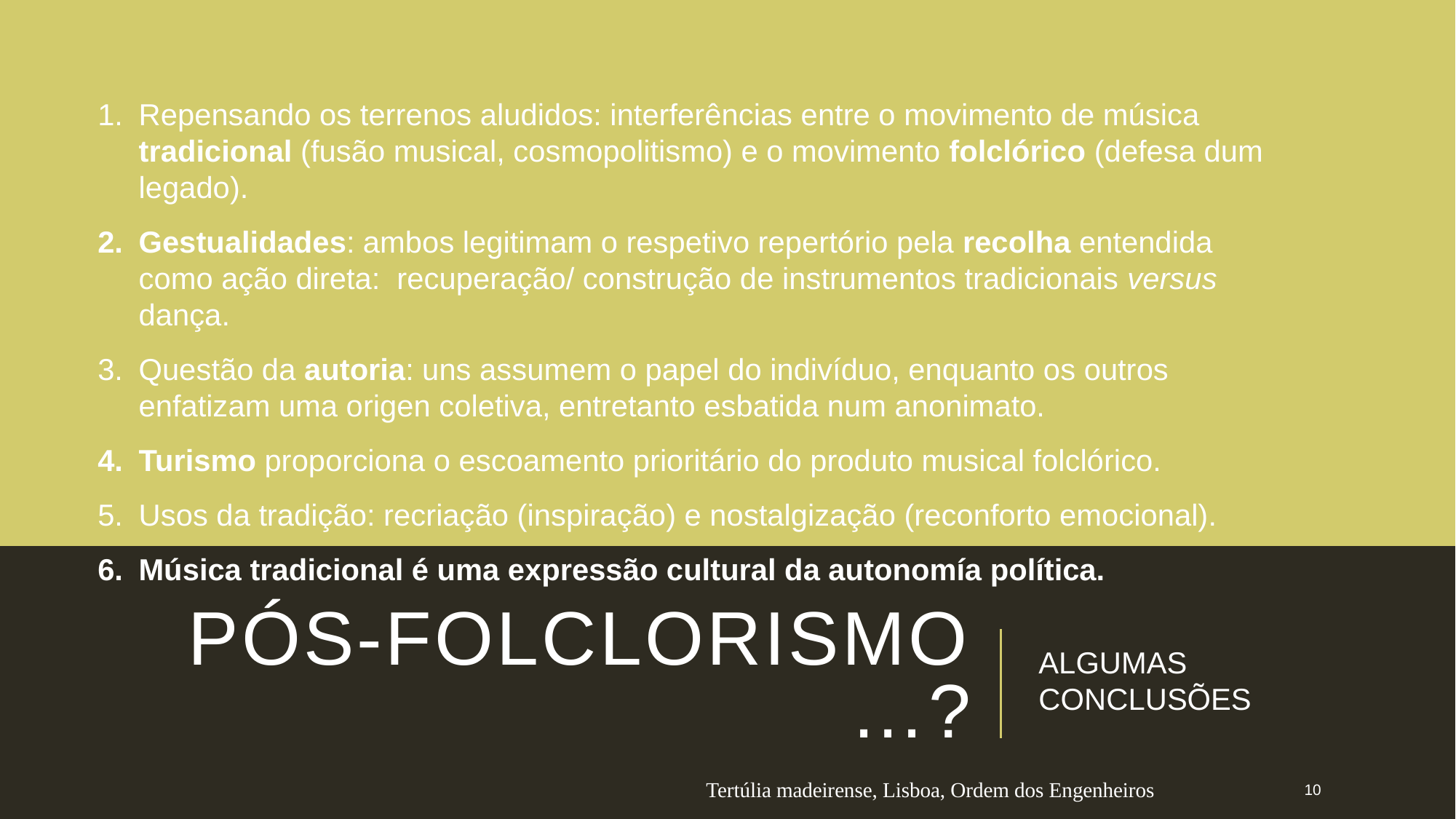

Repensando os terrenos aludidos: interferências entre o movimento de música tradicional (fusão musical, cosmopolitismo) e o movimento folclórico (defesa dum legado).
Gestualidades: ambos legitimam o respetivo repertório pela recolha entendida como ação direta:  recuperação/ construção de instrumentos tradicionais versus dança.
Questão da autoria: uns assumem o papel do indivíduo, enquanto os outros enfatizam uma origen coletiva, entretanto esbatida num anonimato.
Turismo proporciona o escoamento prioritário do produto musical folclórico.
Usos da tradição: recriação (inspiração) e nostalgização (reconforto emocional).
Música tradicional é uma expressão cultural da autonomía política.
# Pós-folclorismo …?
ALGUMAS CONCLUSÕES
Tertúlia madeirense, Lisboa, Ordem dos Engenheiros
10